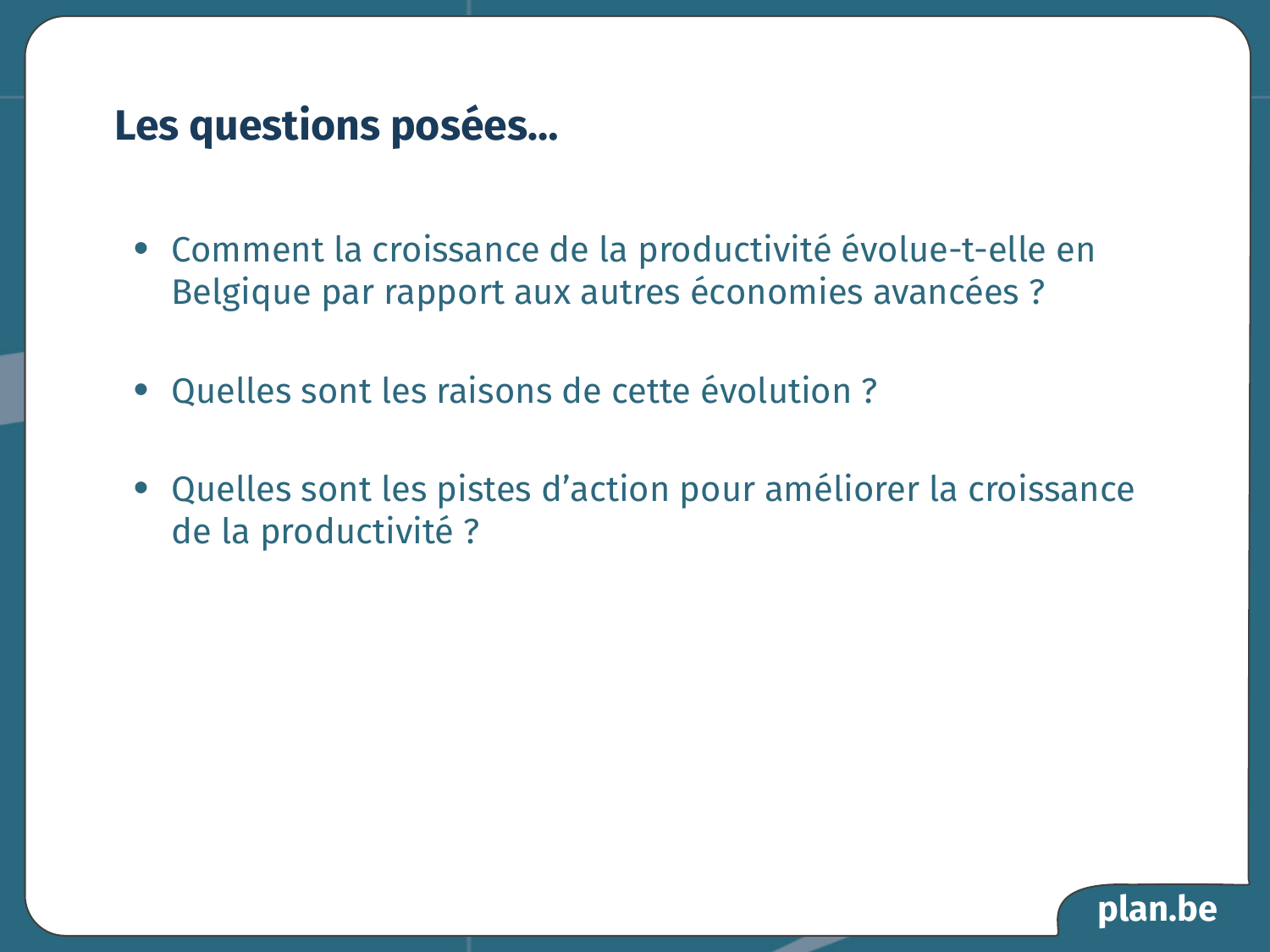

# Les questions posées…
Comment la croissance de la productivité évolue-t-elle en Belgique par rapport aux autres économies avancées ?

Quelles sont les raisons de cette évolution ?

Quelles sont les pistes d’action pour améliorer la croissance de la productivité ?